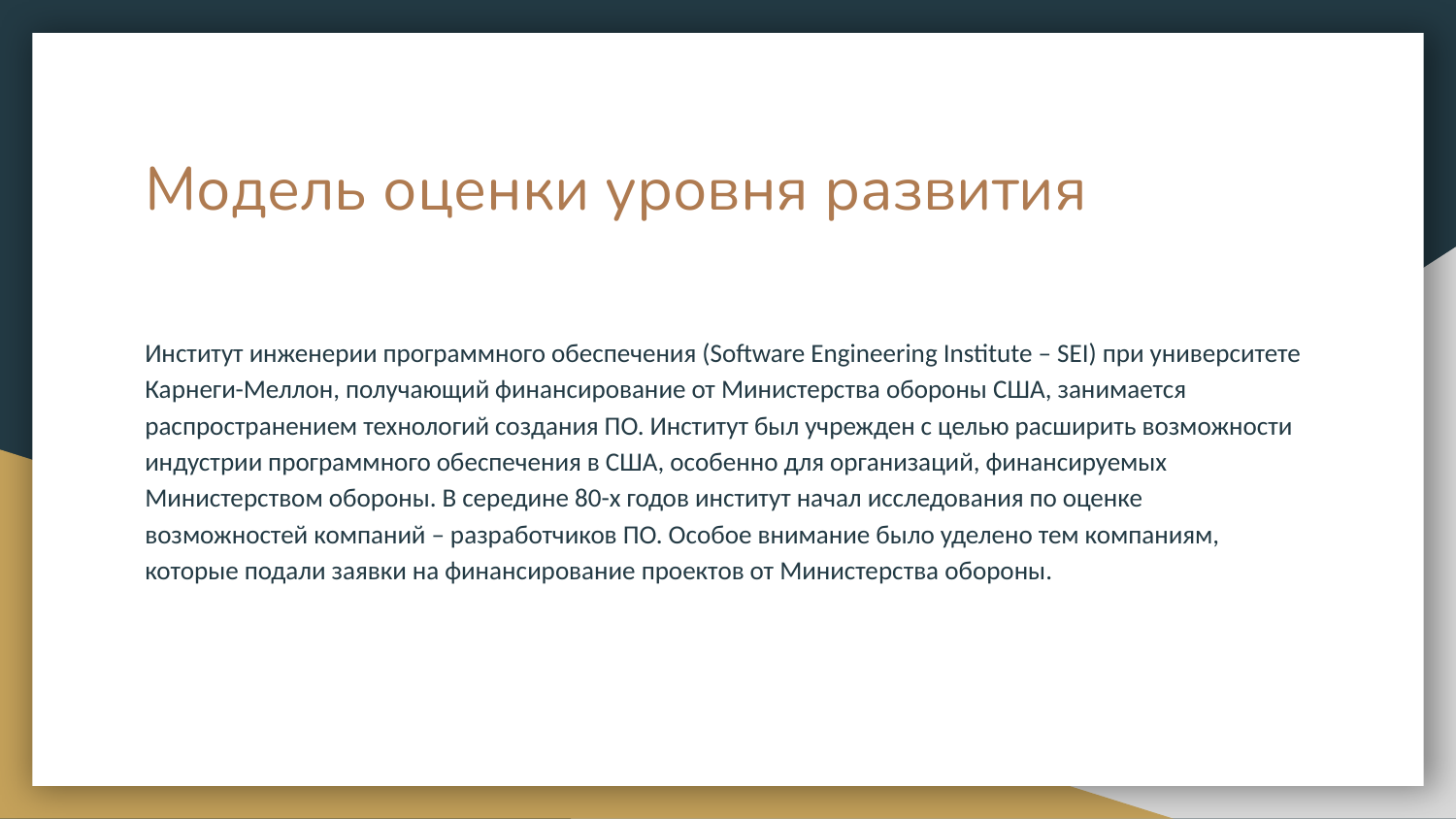

# Модель оценки уровня развития
Институт инженерии программного обеспечения (Software Engineering Institute – SEI) при университете Карнеги-Меллон, получающий финансирование от Министерства обороны США, занимается распространением технологий создания ПО. Институт был учрежден с целью расширить возможности индустрии программного обеспечения в США, особенно для организаций, финансируемых Министерством обороны. В середине 80-х годов институт начал исследования по оценке возможностей компаний – разработчиков ПО. Особое внимание было уделено тем компаниям, которые подали заявки на финансирование проектов от Министерства обороны.